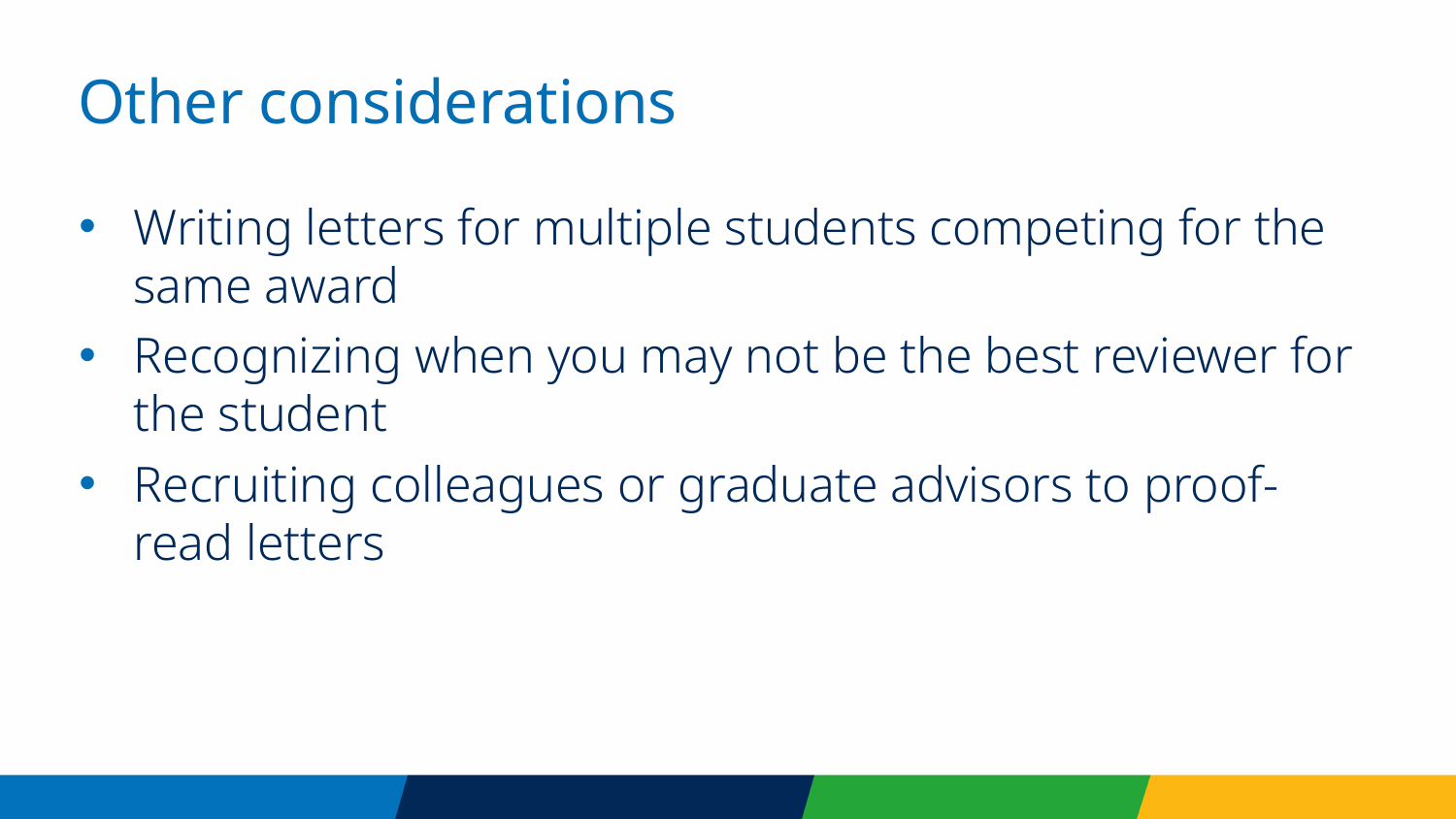

# Other considerations
Writing letters for multiple students competing for the same award
Recognizing when you may not be the best reviewer for the student
Recruiting colleagues or graduate advisors to proof-read letters